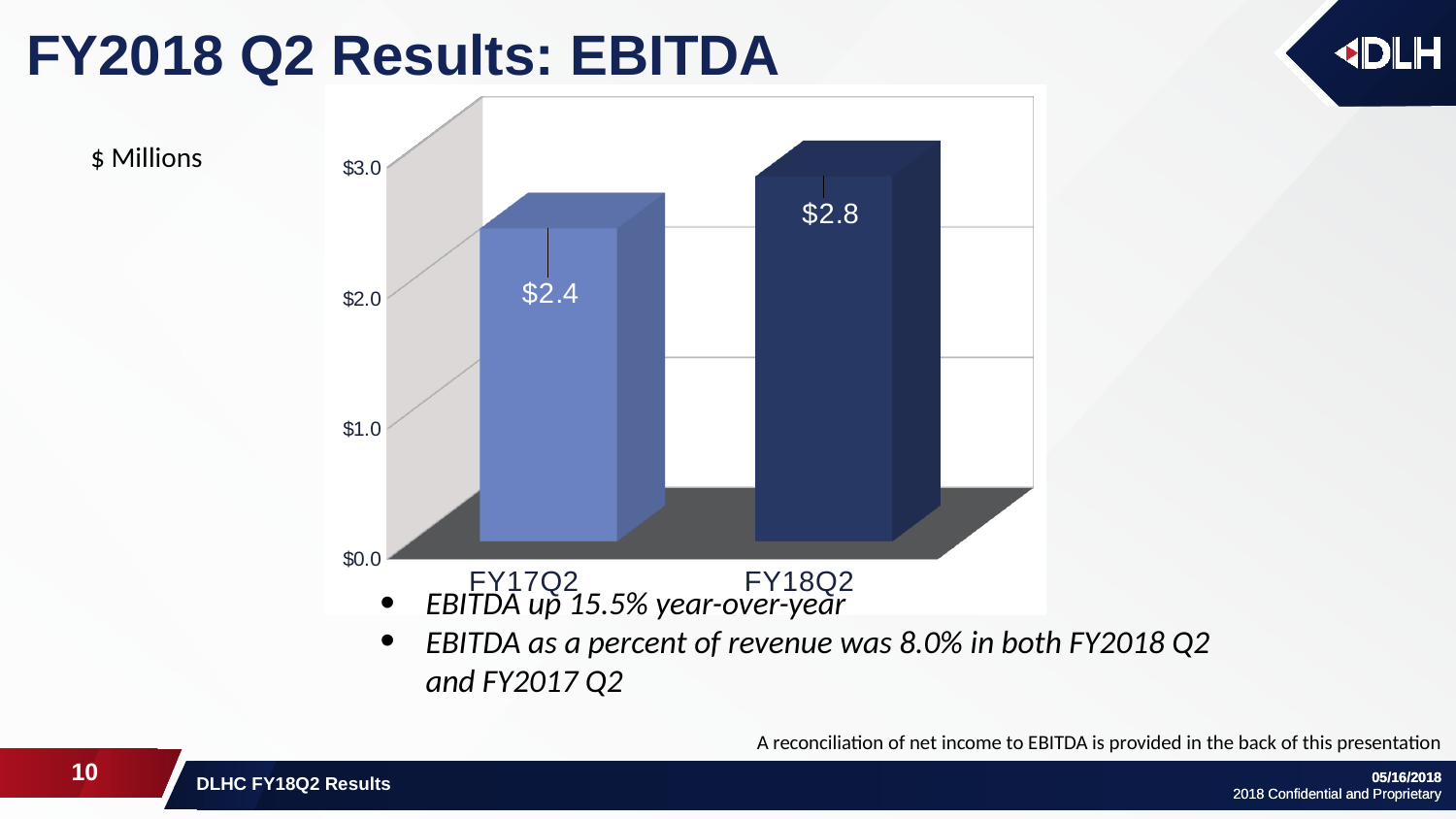

# FY2018 Q2 Results: EBITDA

[unsupported chart]

$ Millions

EBITDA up 15.5% year-over-year
EBITDA as a percent of revenue was 8.0% in both FY2018 Q2 and FY2017 Q2
A reconciliation of net income to EBITDA is provided in the back of this presentation
10
DLHC FY18Q2 Results
05/16/2018
2018 Confidential and Proprietary